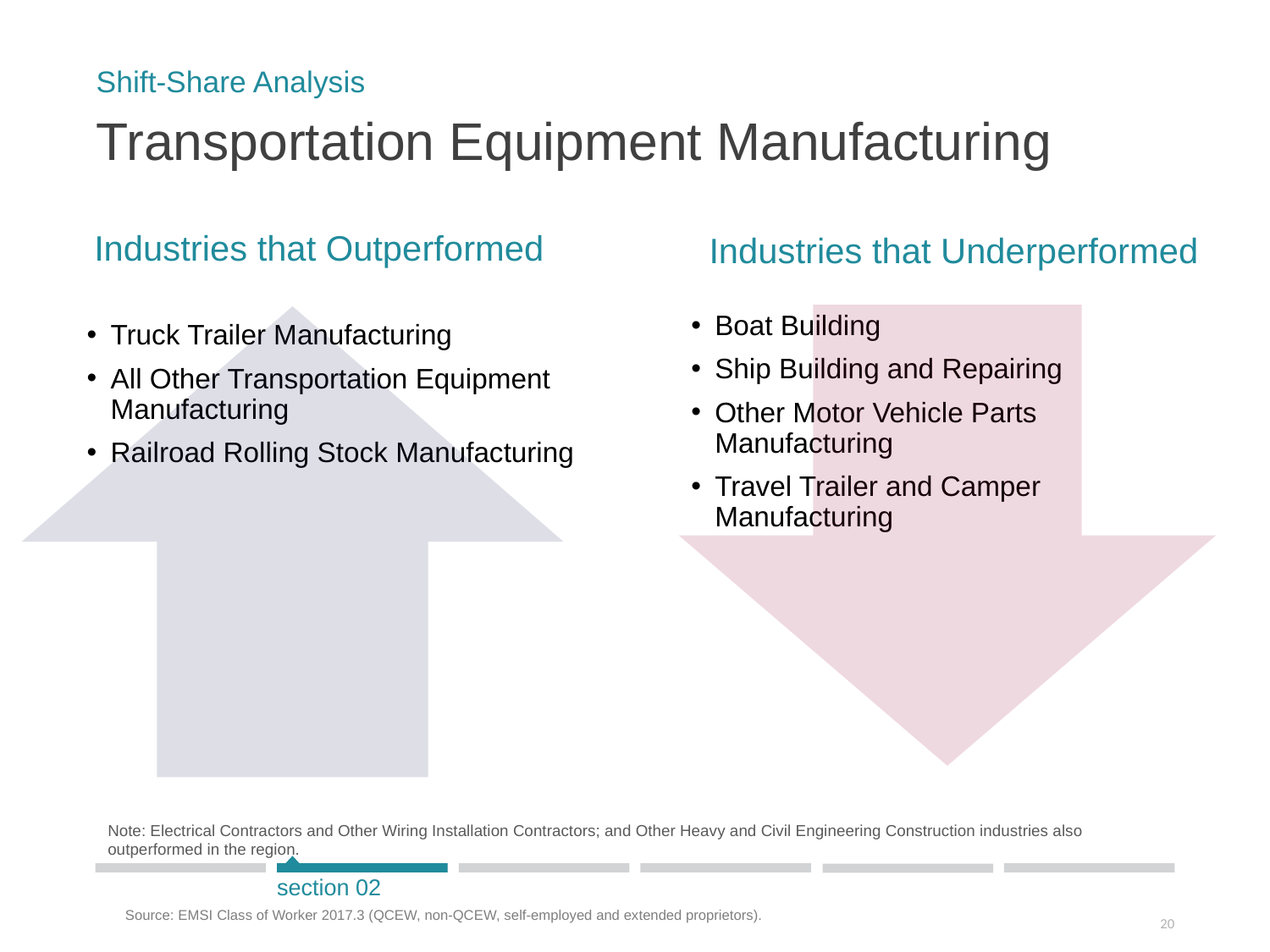

Shift-Share Analysis
# Transportation Equipment Manufacturing
Industries that Underperformed
Industries that Outperformed
Truck Trailer Manufacturing
All Other Transportation Equipment Manufacturing
Railroad Rolling Stock Manufacturing
Boat Building
Ship Building and Repairing
Other Motor Vehicle Parts Manufacturing
Travel Trailer and Camper Manufacturing

Note: Electrical Contractors and Other Wiring Installation Contractors; and Other Heavy and Civil Engineering Construction industries also outperformed in the region.

section 02
Source: EMSI Class of Worker 2017.3 (QCEW, non-QCEW, self-employed and extended proprietors).